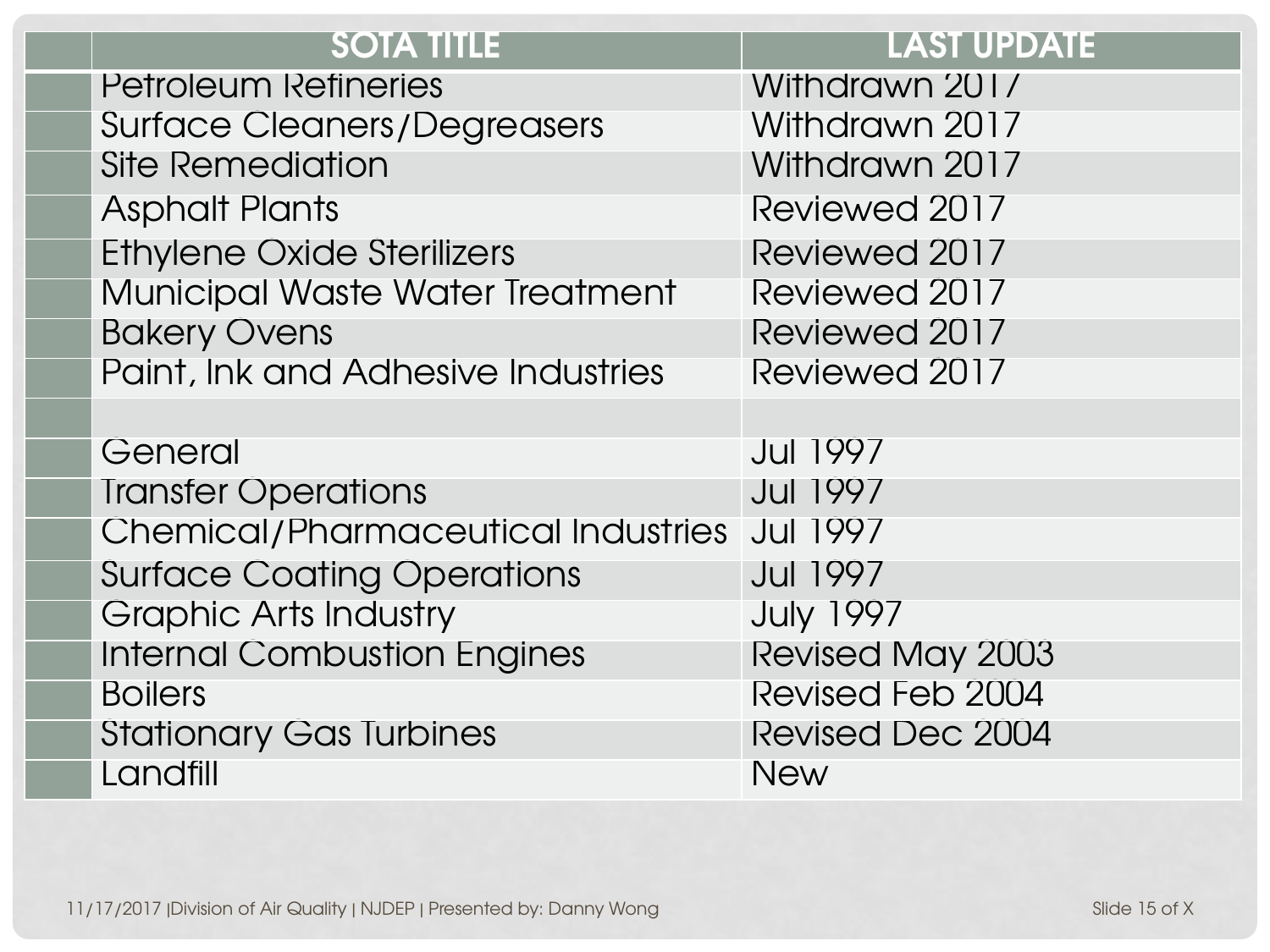

|  | SOTA TITLE | LAST UPDATE |
| --- | --- | --- |
|  | Petroleum Refineries | Withdrawn 2017 |
|  | Surface Cleaners/Degreasers | Withdrawn 2017 |
|  | Site Remediation | Withdrawn 2017 |
|  | Asphalt Plants | Reviewed 2017 |
|  | Ethylene Oxide Sterilizers | Reviewed 2017 |
|  | Municipal Waste Water Treatment | Reviewed 2017 |
|  | Bakery Ovens | Reviewed 2017 |
|  | Paint, Ink and Adhesive Industries | Reviewed 2017 |
|  |  |  |
|  | General | Jul 1997 |
|  | Transfer Operations | Jul 1997 |
|  | Chemical/Pharmaceutical Industries | Jul 1997 |
|  | Surface Coating Operations | Jul 1997 |
|  | Graphic Arts Industry | July 1997 |
|  | Internal Combustion Engines | Revised May 2003 |
|  | Boilers | Revised Feb 2004 |
|  | Stationary Gas Turbines | Revised Dec 2004 |
|  | Landfill | New |
# Sota manuals
11/17/2017 |Division of Air Quality | NJDEP | Presented by: Danny Wong
Slide 15 of X